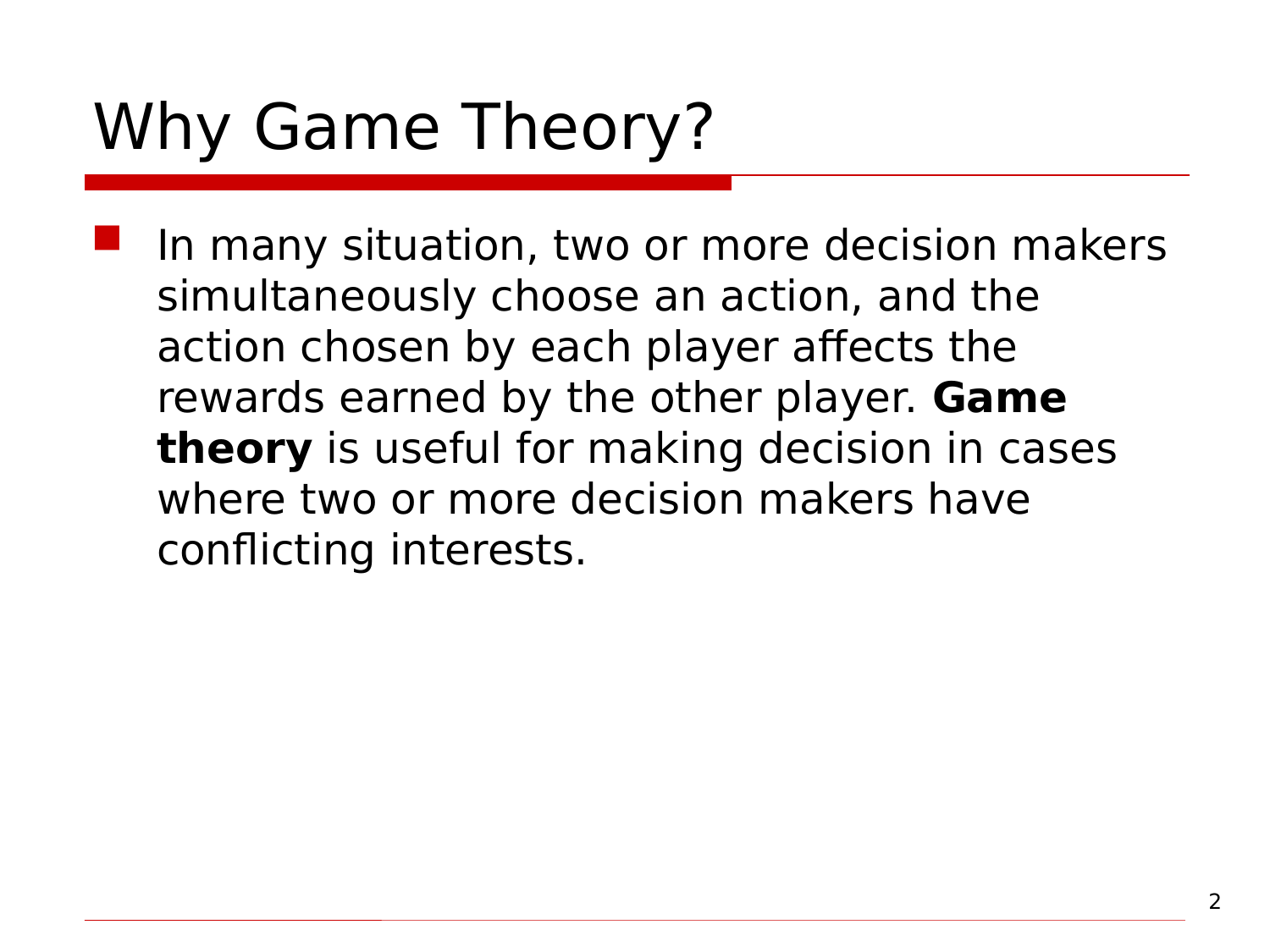

# Why Game Theory?
In many situation, two or more decision makers simultaneously choose an action, and the action chosen by each player affects the rewards earned by the other player. Game theory is useful for making decision in cases where two or more decision makers have conflicting interests.